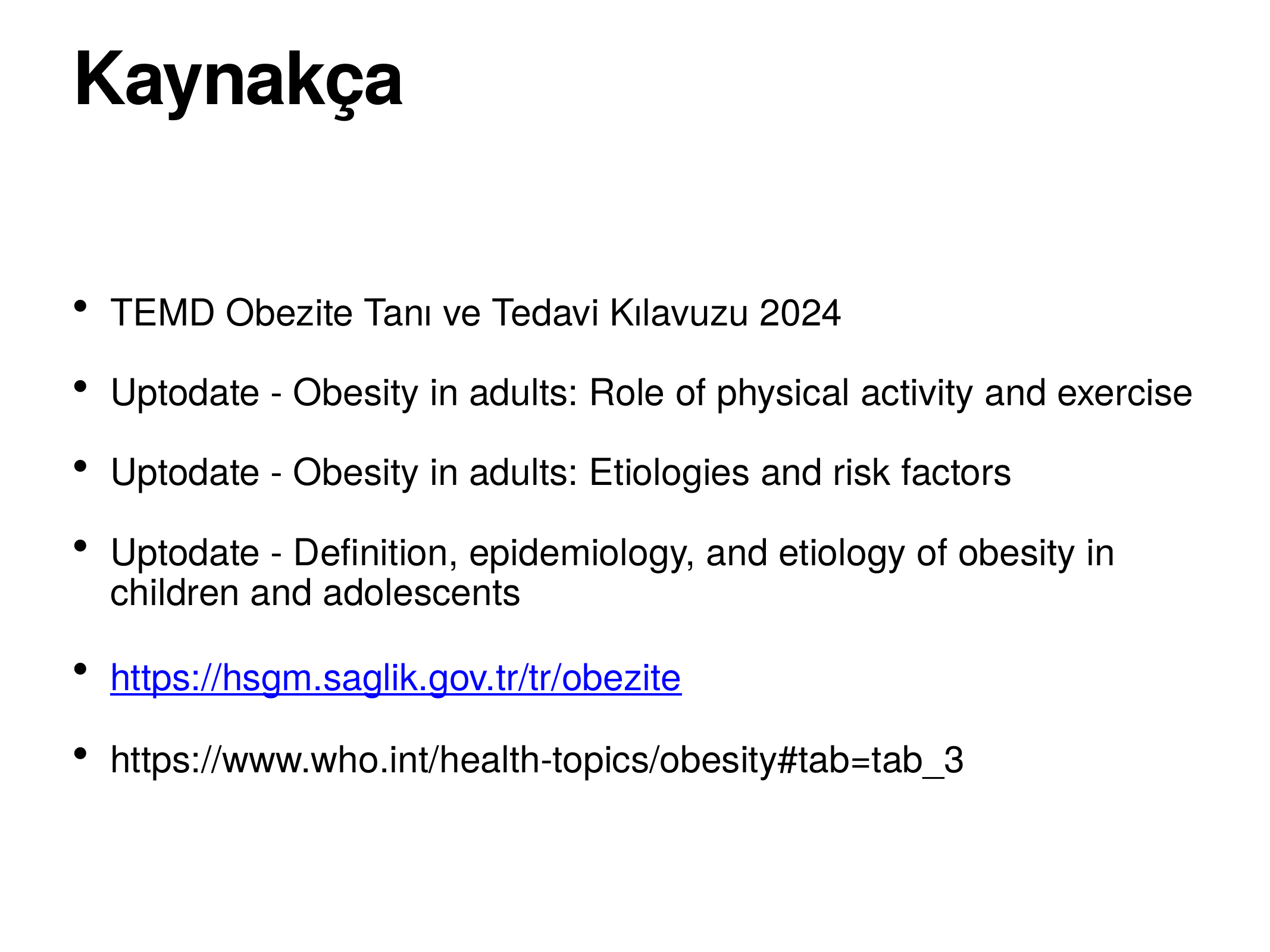

# Kaynakça

TEMD Obezite Tanı ve Tedavi Kılavuzu 2024
Uptodate - Obesity in adults: Role of physical activity and exercise
Uptodate - Obesity in adults: Etiologies and risk factors
Uptodate - Definition, epidemiology, and etiology of obesity in children and adolescents
https://hsgm.saglik.gov.tr/tr/obezite
https://www.who.int/health-topics/obesity#tab=tab_3